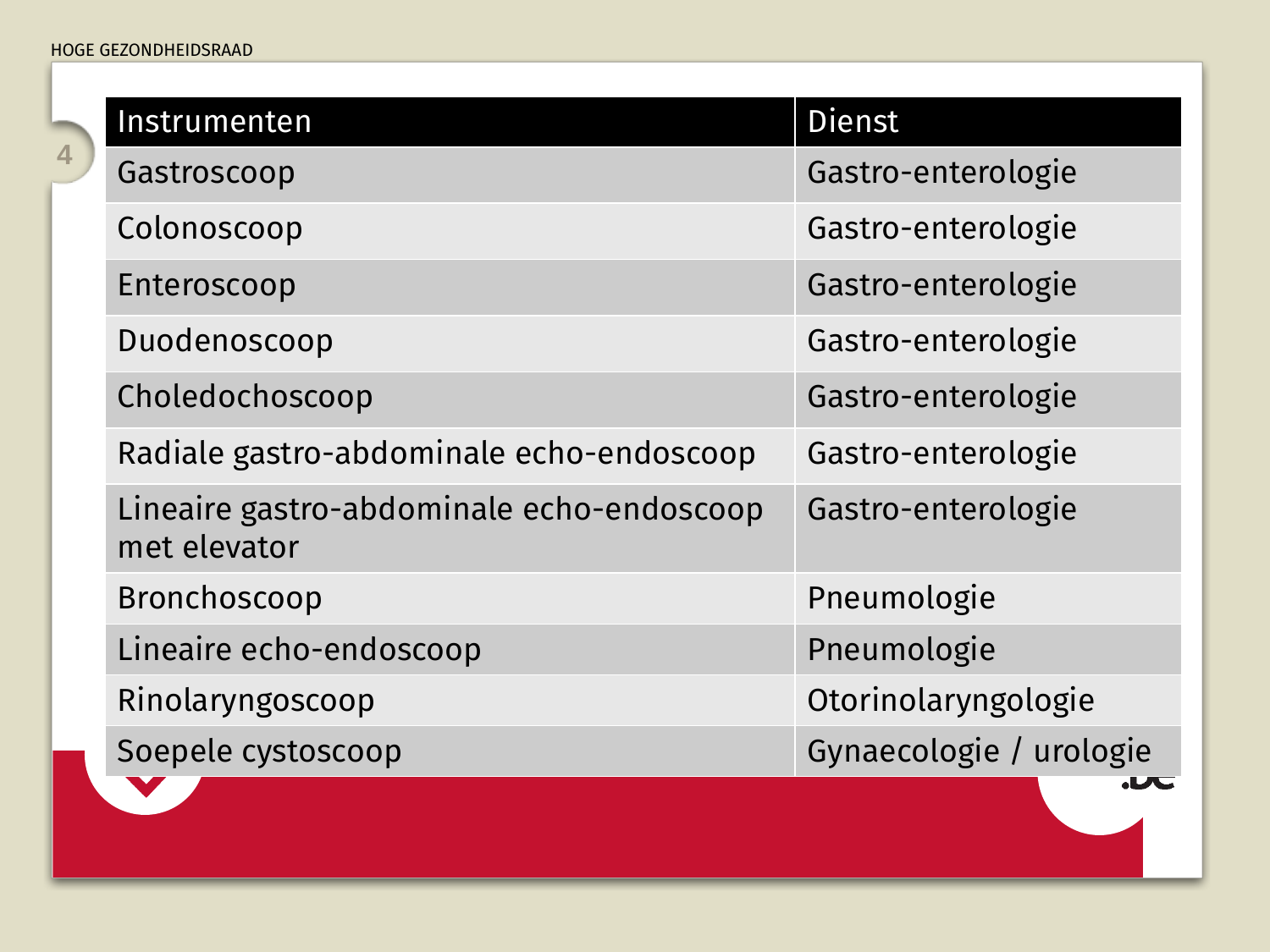

| Instrumenten | Dienst |
| --- | --- |
| Gastroscoop | Gastro-enterologie |
| Colonoscoop | Gastro-enterologie |
| Enteroscoop | Gastro-enterologie |
| Duodenoscoop | Gastro-enterologie |
| Choledochoscoop | Gastro-enterologie |
| Radiale gastro-abdominale echo-endoscoop | Gastro-enterologie |
| Lineaire gastro-abdominale echo-endoscoop met elevator | Gastro-enterologie |
| Bronchoscoop | Pneumologie |
| Lineaire echo-endoscoop | Pneumologie |
| Rinolaryngoscoop | Otorinolaryngologie |
| Soepele cystoscoop | Gynaecologie / urologie |
4